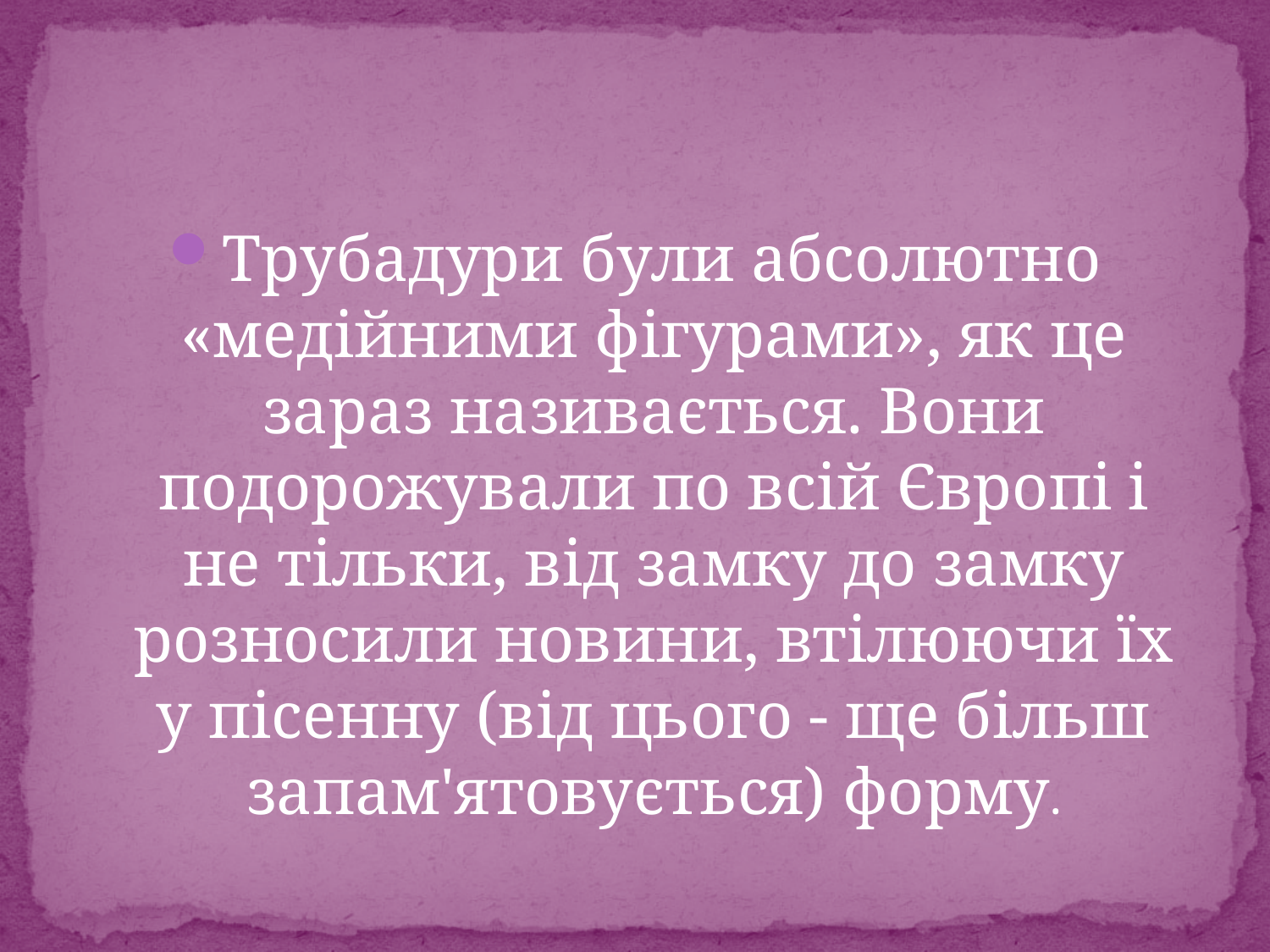

#
Трубадури були абсолютно «медійними фігурами», як це зараз називається. Вони подорожували по всій Європі і не тільки, від замку до замку розносили новини, втілюючи їх у пісенну (від цього - ще більш запам'ятовується) форму.